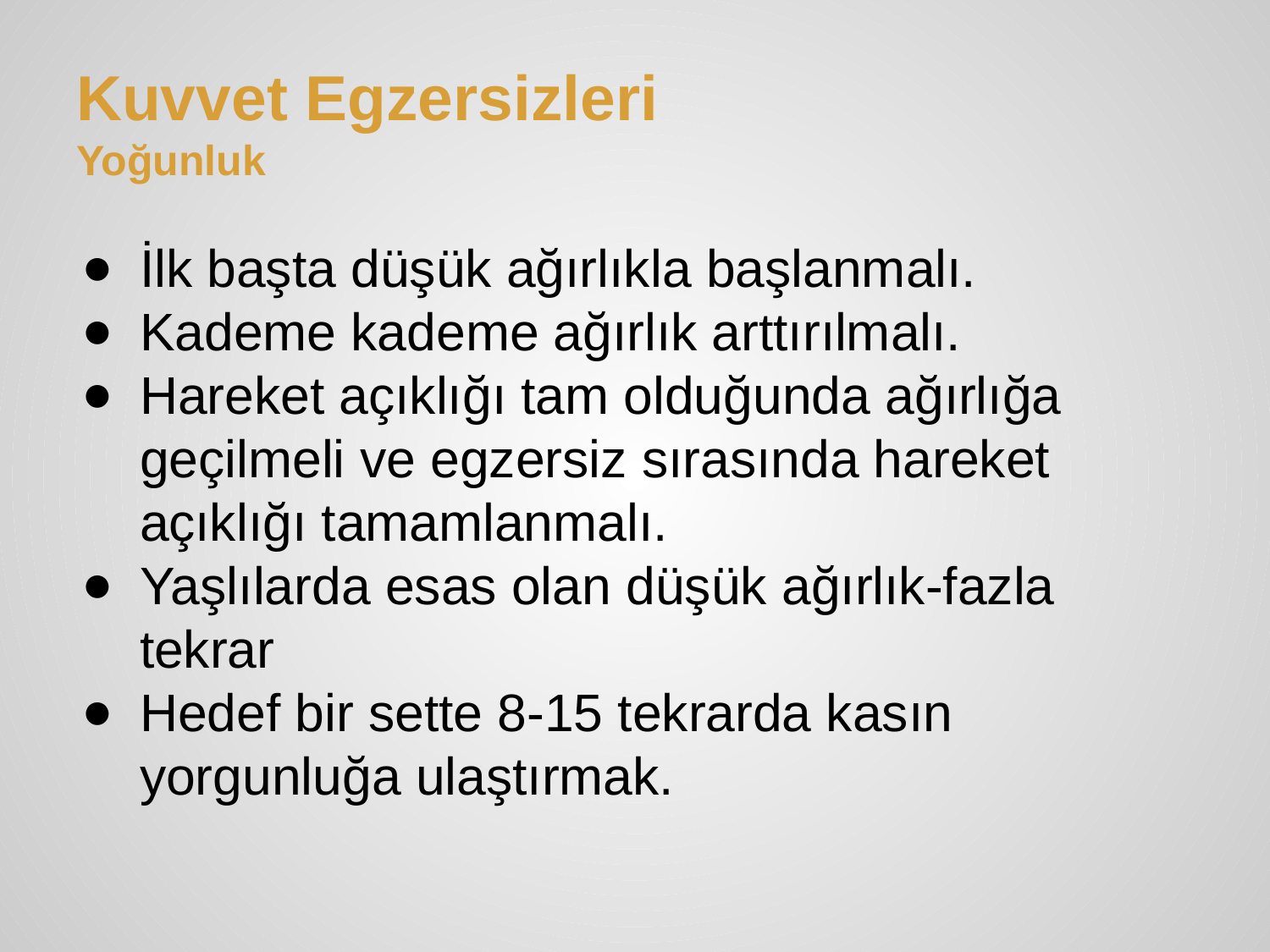

# Kuvvet Egzersizleri
Yoğunluk
İlk başta düşük ağırlıkla başlanmalı.
Kademe kademe ağırlık arttırılmalı.
Hareket açıklığı tam olduğunda ağırlığa geçilmeli ve egzersiz sırasında hareket açıklığı tamamlanmalı.
Yaşlılarda esas olan düşük ağırlık-fazla tekrar
Hedef bir sette 8-15 tekrarda kasın yorgunluğa ulaştırmak.